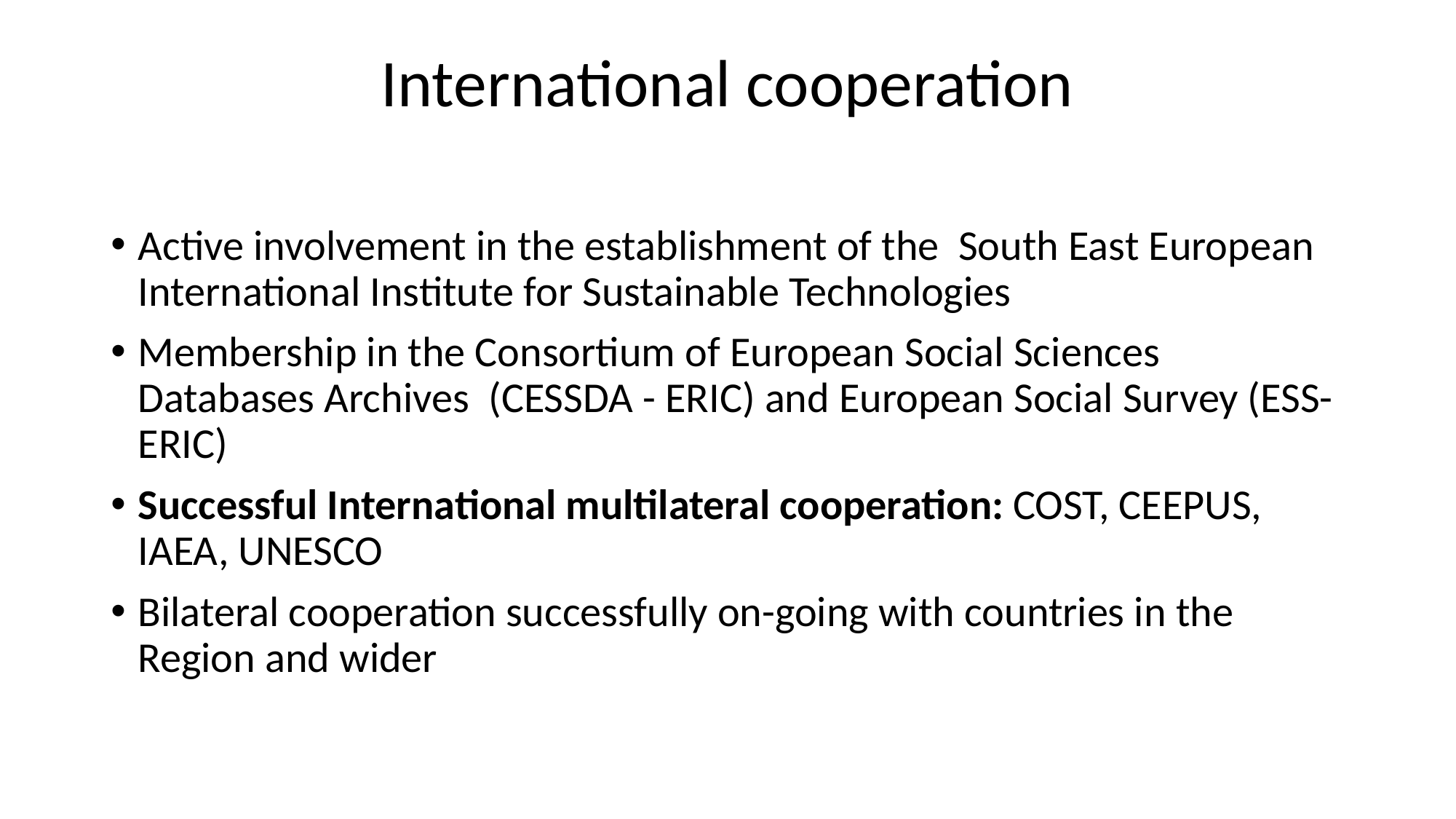

# International cooperation
Active involvement in the establishment of the  South East European International Institute for Sustainable Technologies
Membership in the Consortium of European Social Sciences Databases Archives  (CESSDA - ERIC) and European Social Survey (ESS-ERIC)
Successful International multilateral cooperation: COST, CEEPUS, IAEA, UNESCO
Bilateral cooperation successfully on-going with countries in the Region and wider